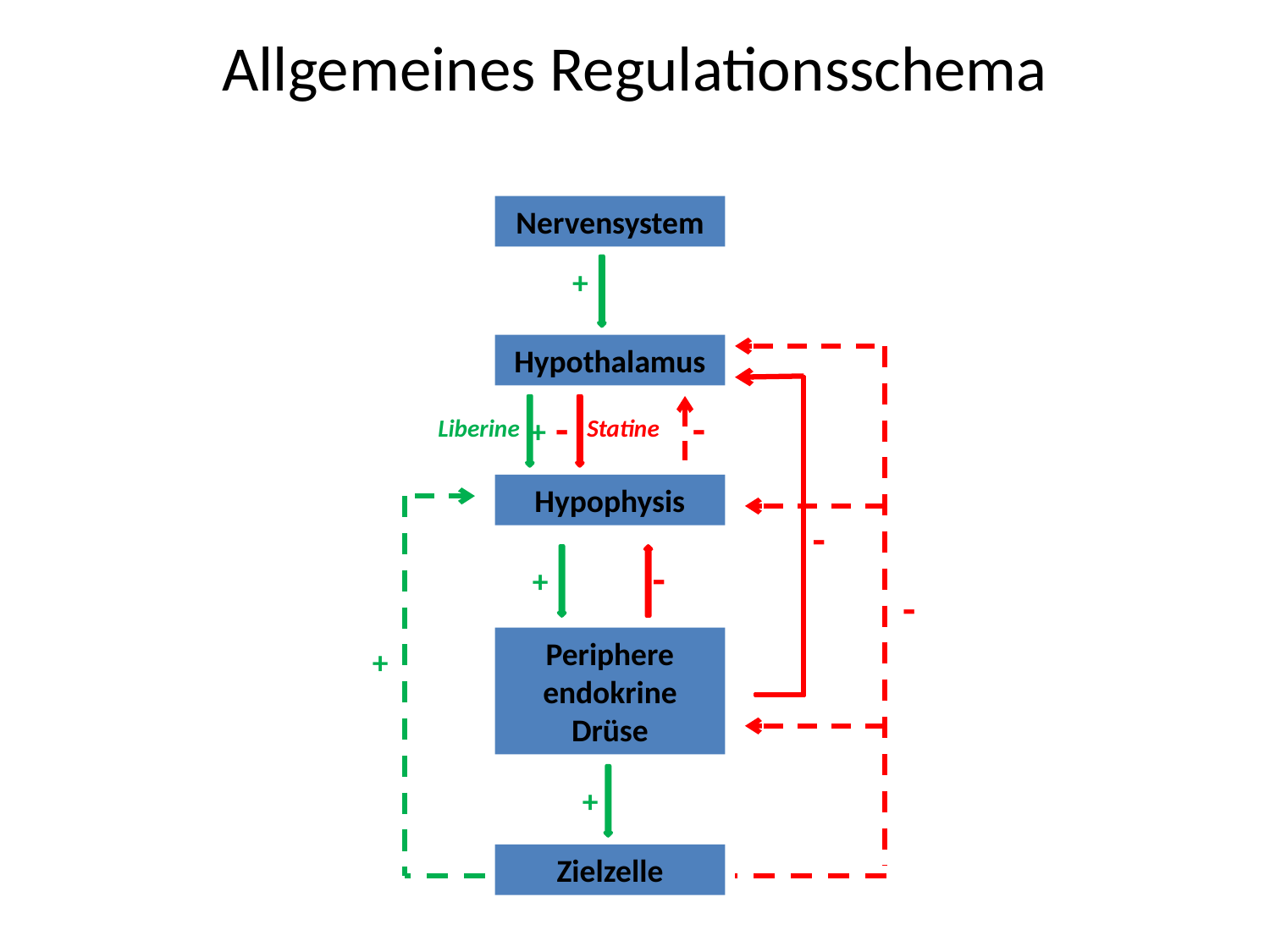

# Allgemeines Regulationsschema
Nervensystem
+

Hypothalamus

-

-
+
Liberine
Statine
Hypophysis
-
,

-

+
-
Periphere endokrine Drüse
+

+
Zielzelle